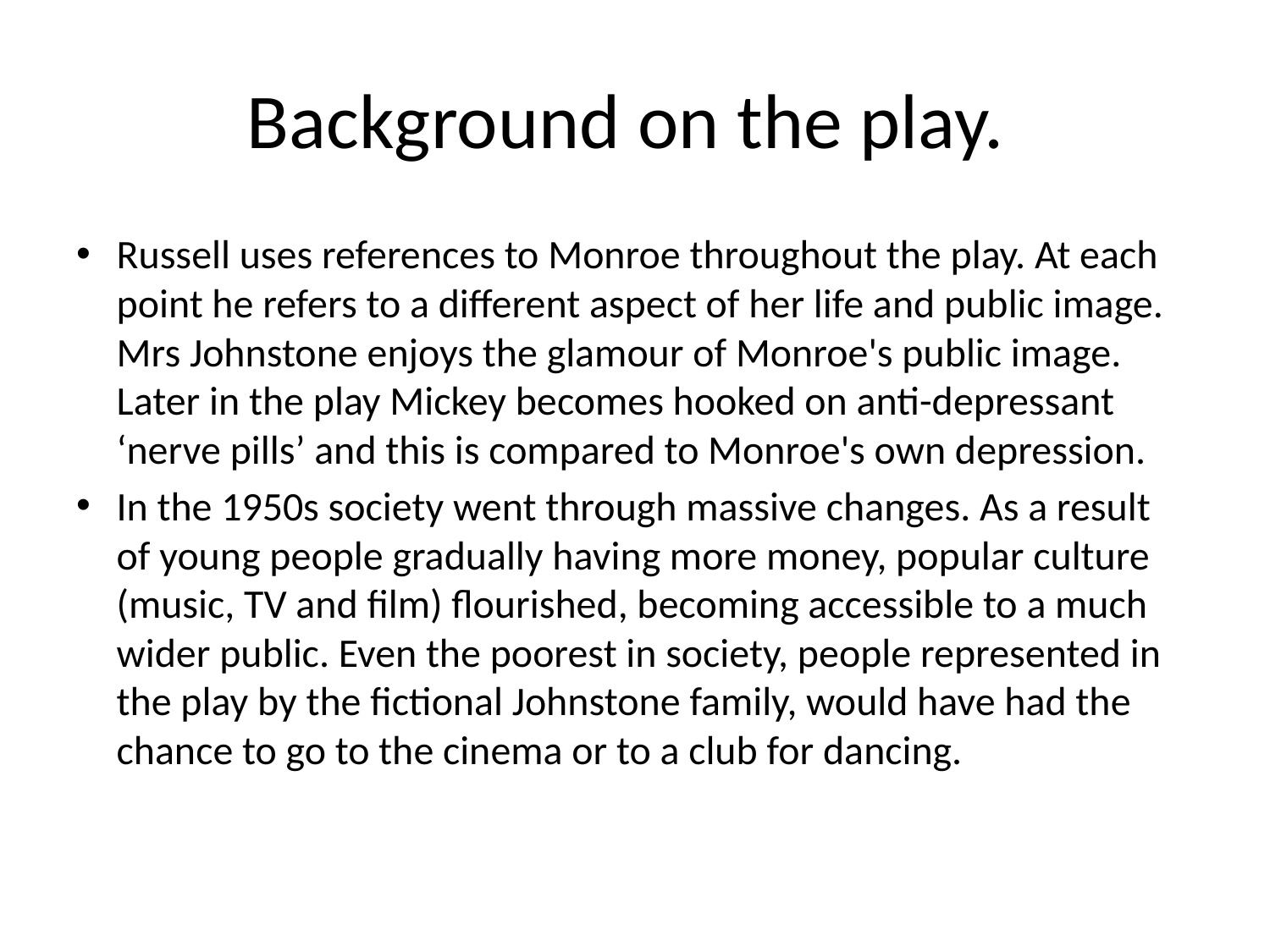

# Background on the play.
Russell uses references to Monroe throughout the play. At each point he refers to a different aspect of her life and public image. Mrs Johnstone enjoys the glamour of Monroe's public image. Later in the play Mickey becomes hooked on anti-depressant ‘nerve pills’ and this is compared to Monroe's own depression.
In the 1950s society went through massive changes. As a result of young people gradually having more money, popular culture (music, TV and film) flourished, becoming accessible to a much wider public. Even the poorest in society, people represented in the play by the fictional Johnstone family, would have had the chance to go to the cinema or to a club for dancing.